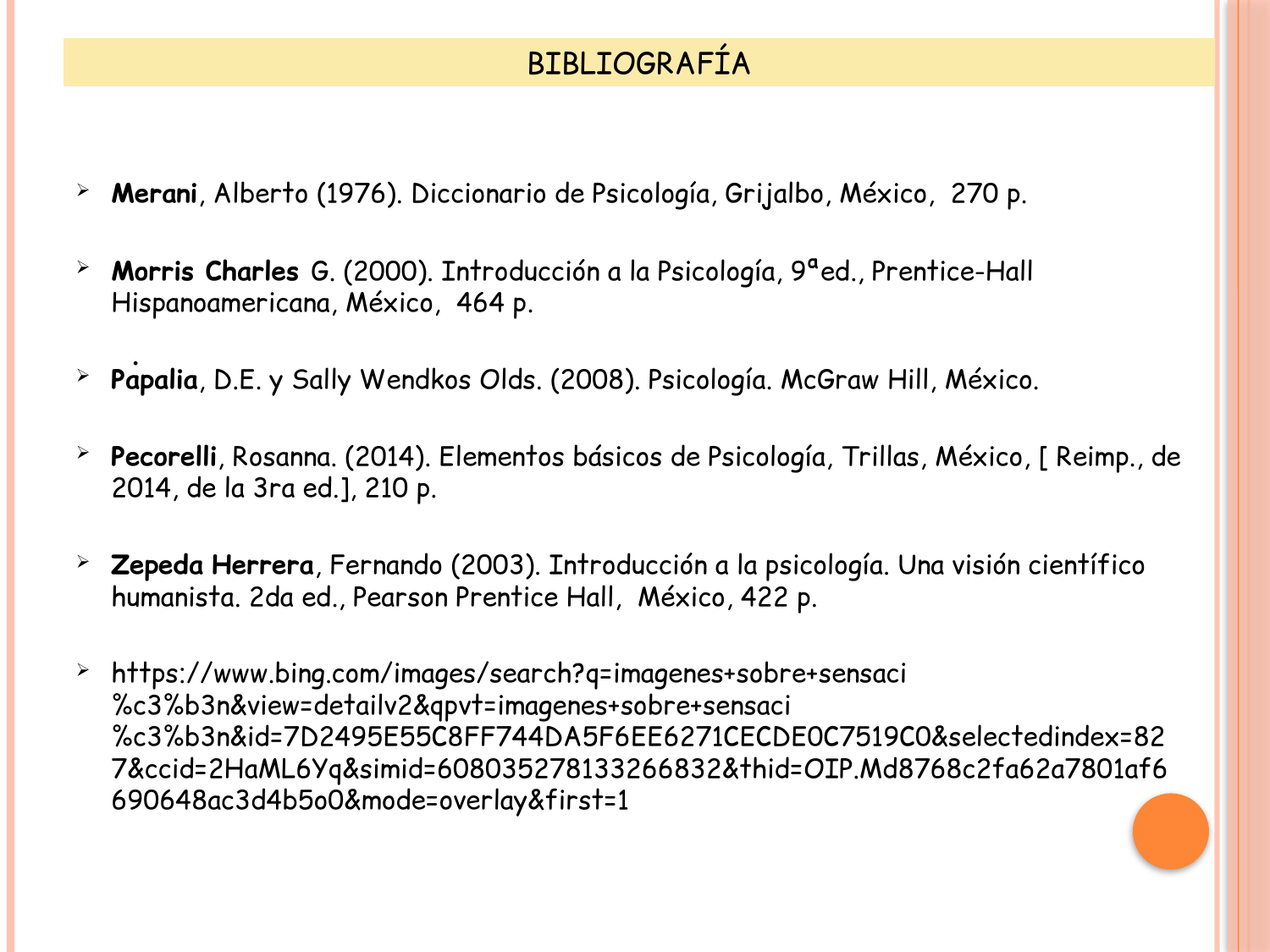

# bibliografía

Merani, Alberto (1976). Diccionario de Psicología, Grijalbo, México,  270 p.

Morris Charles G. (2000). Introducción a la Psicología, 9ªed., Prentice-Hall  Hispanoamericana, México,  464 p.

Papalia, D.E. y Sally Wendkos Olds. (2008). Psicología. McGraw Hill, México.

Pecorelli, Rosanna. (2014). Elementos básicos de Psicología, Trillas, México, [ Reimp., de 2014, de la 3ra ed.], 210 p.

Zepeda Herrera, Fernando (2003). Introducción a la psicología. Una visión científico humanista. 2da ed., Pearson Prentice Hall,  México, 422 p.

https://www.bing.com/images/search?q=imagenes+sobre+sensaci%c3%b3n&view=detailv2&qpvt=imagenes+sobre+sensaci%c3%b3n&id=7D2495E55C8FF744DA5F6EE6271CECDE0C7519C0&selectedindex=827&ccid=2HaML6Yq&simid=608035278133266832&thid=OIP.Md8768c2fa62a7801af6690648ac3d4b5o0&mode=overlay&first=1

.